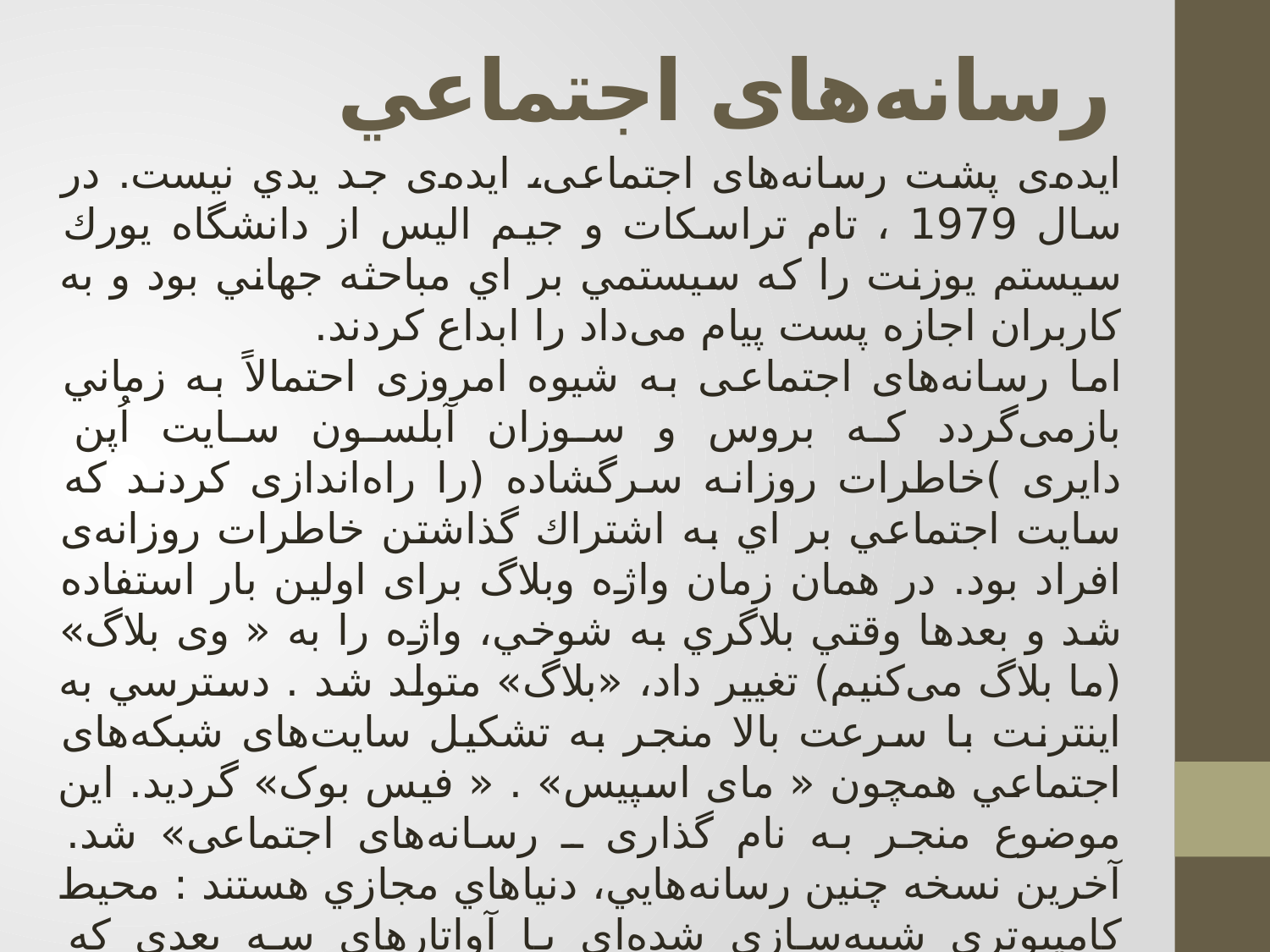

# رسانه‌های اجتماعي
ایده‌ی پشت رسانه‌های اجتماعی، ایده‌ی جد يدي نيست. در سال 1979 ، تام تراسكات و جيم اليس از دانشگاه يورك سيستم يوزنت را كه سيستمي بر اي مباحثه جهاني بود و به كاربران اجازه پست پيام می‌داد را ابداع كردند.
اما رسانه‌های اجتماعی به شيوه امروزی احتمالاً به زماني بازمی‌گردد كه بروس و سوزان آبلسون سايت اُپن دایری )خاطرات روزانه سرگشاده (را راه‌اندازی كردند كه سايت اجتماعي بر اي به اشتراك گذاشتن خاطرات روزانه‌ی افراد بود. در همان زمان واژه وبلاگ برای اولین بار استفاده شد و بعدها وقتي بلاگري به شوخي، واژه را به « وی بلاگ» (ما بلاگ می‌کنیم) تغییر داد، «بلاگ» متولد شد . دسترسي به اينترنت با سرعت بالا منجر به تشكيل سایت‌های شبکه‌های اجتماعي همچون « مای اسپیس» . « فیس بوک» گردید. این موضوع منجر به نام گذاری ـ رسانه‌های اجتماعی» شد. آخرين نسخه چنين رسانه‌هایي، دنياهاي مجازي هستند : محيط كامپيوتري شبیه‌سازی شده‌ای با آواتارهای سه بعدی که معروف‌ترینشان « سکندلایف» ( زندگی دیگر) ساخته « لیندن لب» است (جدول 3-1)